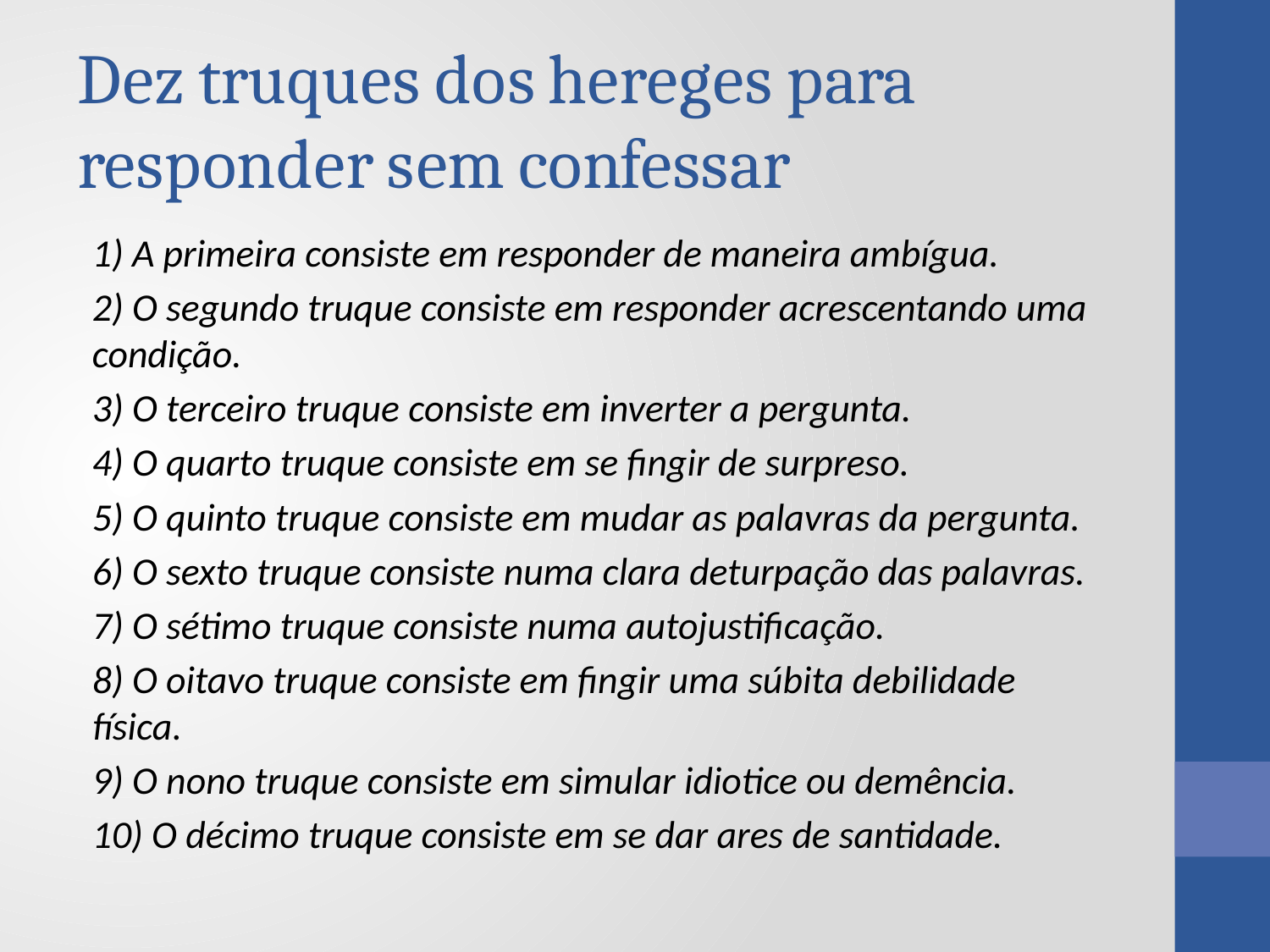

# Dez truques dos hereges para responder sem confessar
1) A primeira consiste em responder de maneira ambígua.
2) O segundo truque consiste em responder acrescentando uma condição.
3) O terceiro truque consiste em inverter a pergunta.
4) O quarto truque consiste em se fingir de surpreso.
5) O quinto truque consiste em mudar as palavras da pergunta.
6) O sexto truque consiste numa clara deturpação das palavras.
7) O sétimo truque consiste numa autojustificação.
8) O oitavo truque consiste em fingir uma súbita debilidade física.
9) O nono truque consiste em simular idiotice ou demência.
10) O décimo truque consiste em se dar ares de santidade.